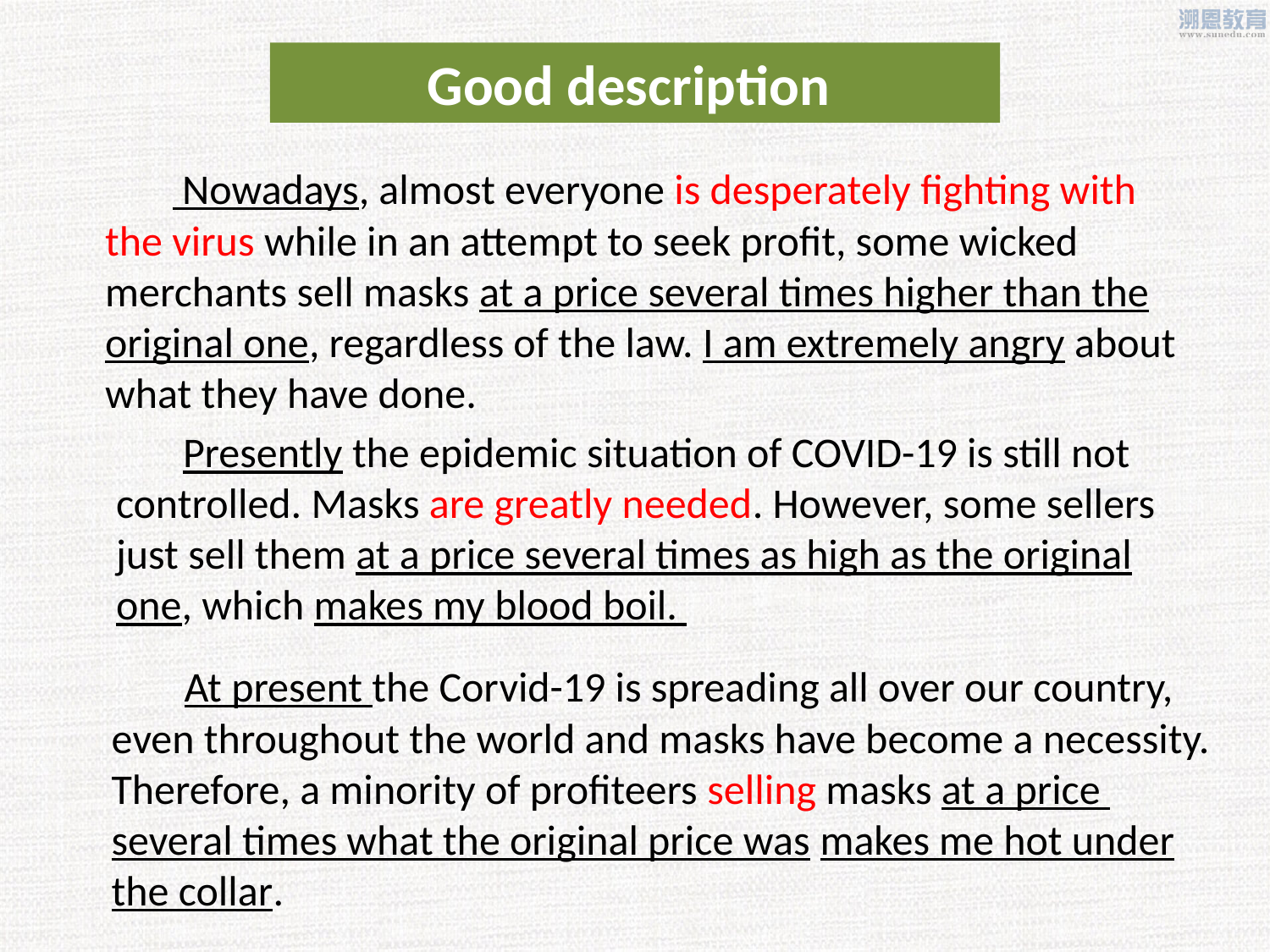

Good description
       Nowadays, almost everyone is desperately fighting with the virus while in an attempt to seek profit, some wicked merchants sell masks at a price several times higher than the original one, regardless of the law. I am extremely angry about what they have done.
       Presently the epidemic situation of COVID-19 is still not controlled. Masks are greatly needed. However, some sellers just sell them at a price several times as high as the original one, which makes my blood boil.
       At present the Corvid-19 is spreading all over our country, even throughout the world and masks have become a necessity. Therefore, a minority of profiteers selling masks at a price  several times what the original price was makes me hot under the collar.